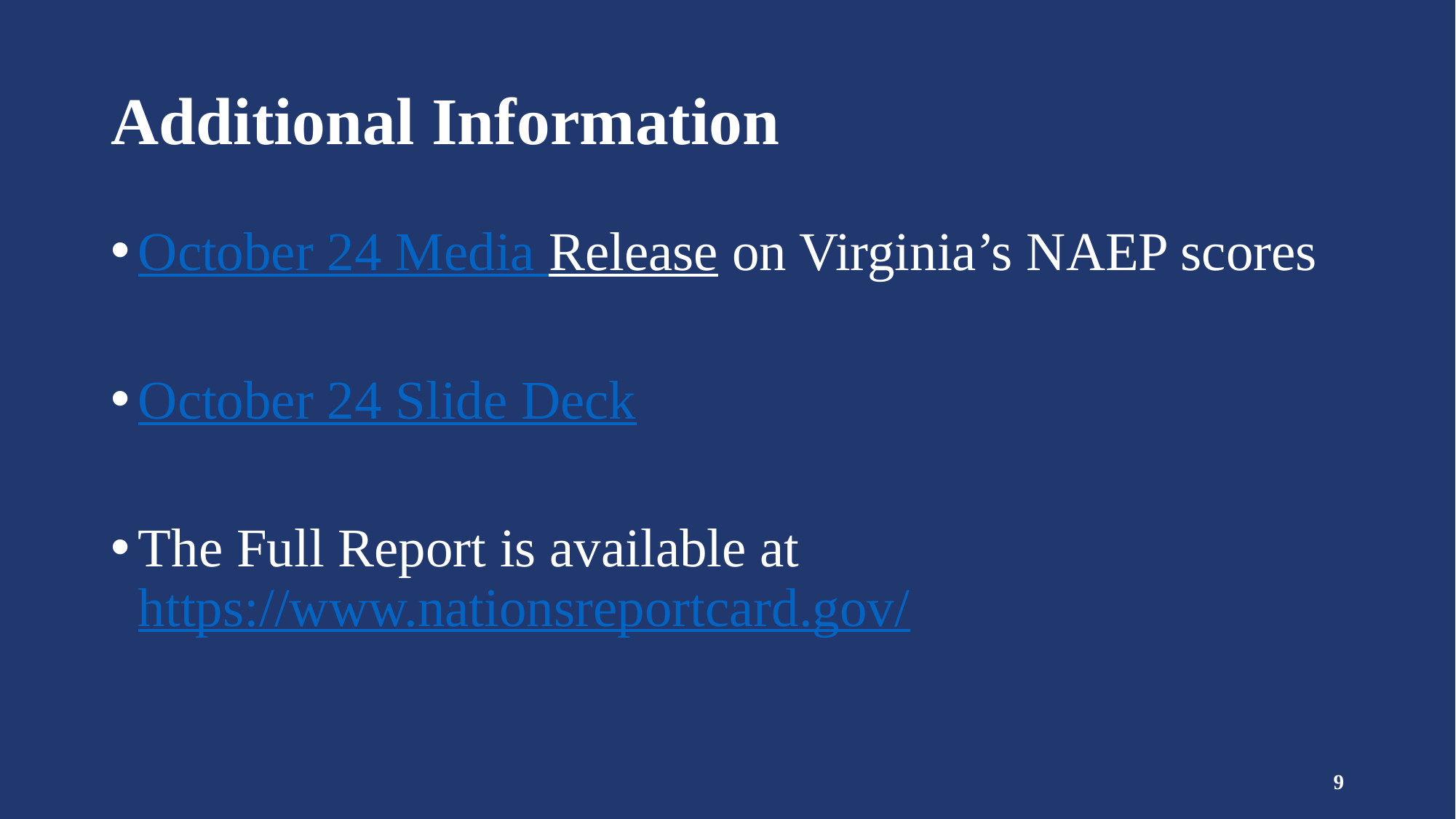

# Additional Information
October 24 Media Release on Virginia’s NAEP scores

October 24 Slide Deck

The Full Report is available at  https://www.nationsreportcard.gov/
9